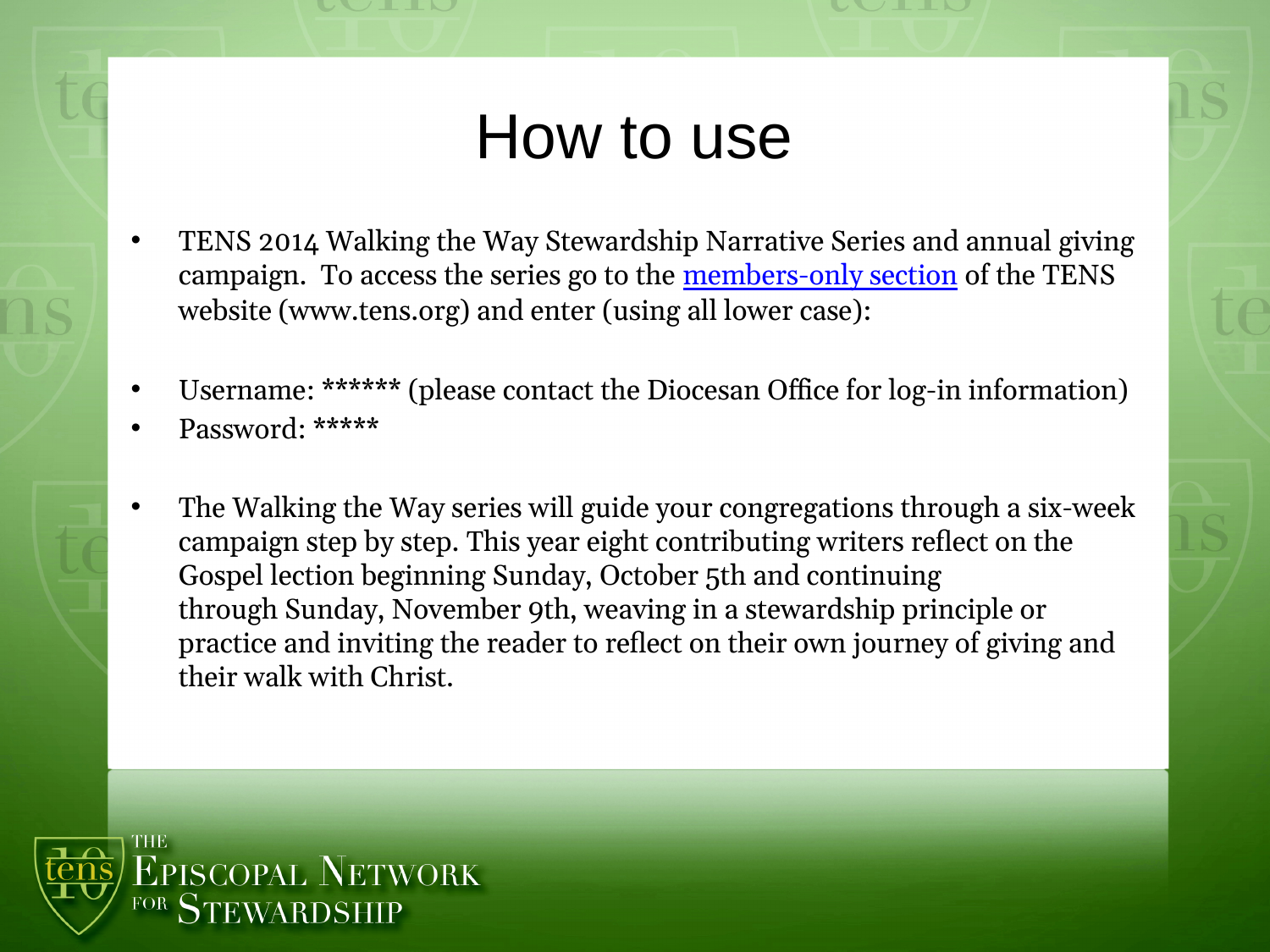

# How to use
TENS 2014 Walking the Way Stewardship Narrative Series and annual giving campaign.  To access the series go to the members-only section of the TENS website (www.tens.org) and enter (using all lower case):

Username: ****** (please contact the Diocesan Office for log-in information)
Password: *****

The Walking the Way series will guide your congregations through a six-week campaign step by step. This year eight contributing writers reflect on the Gospel lection beginning Sunday, October 5th and continuing through Sunday, November 9th, weaving in a stewardship principle or practice and inviting the reader to reflect on their own journey of giving and their walk with Christ.